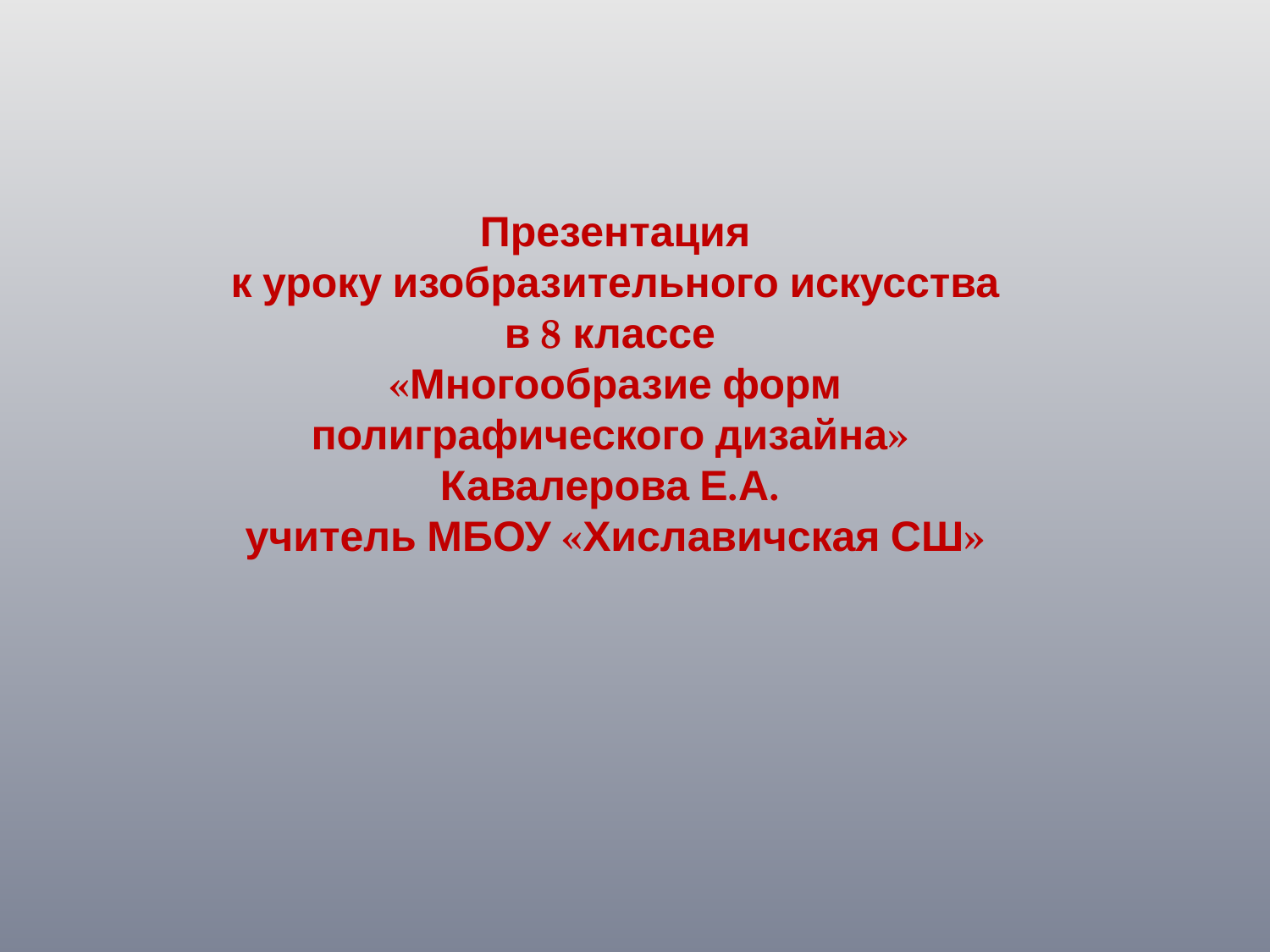

Презентация
 к уроку изобразительного искусства
в 8 классе
«Многообразие форм полиграфического дизайна»
Кавалерова Е.А.
учитель МБОУ «Хиславичская СШ»